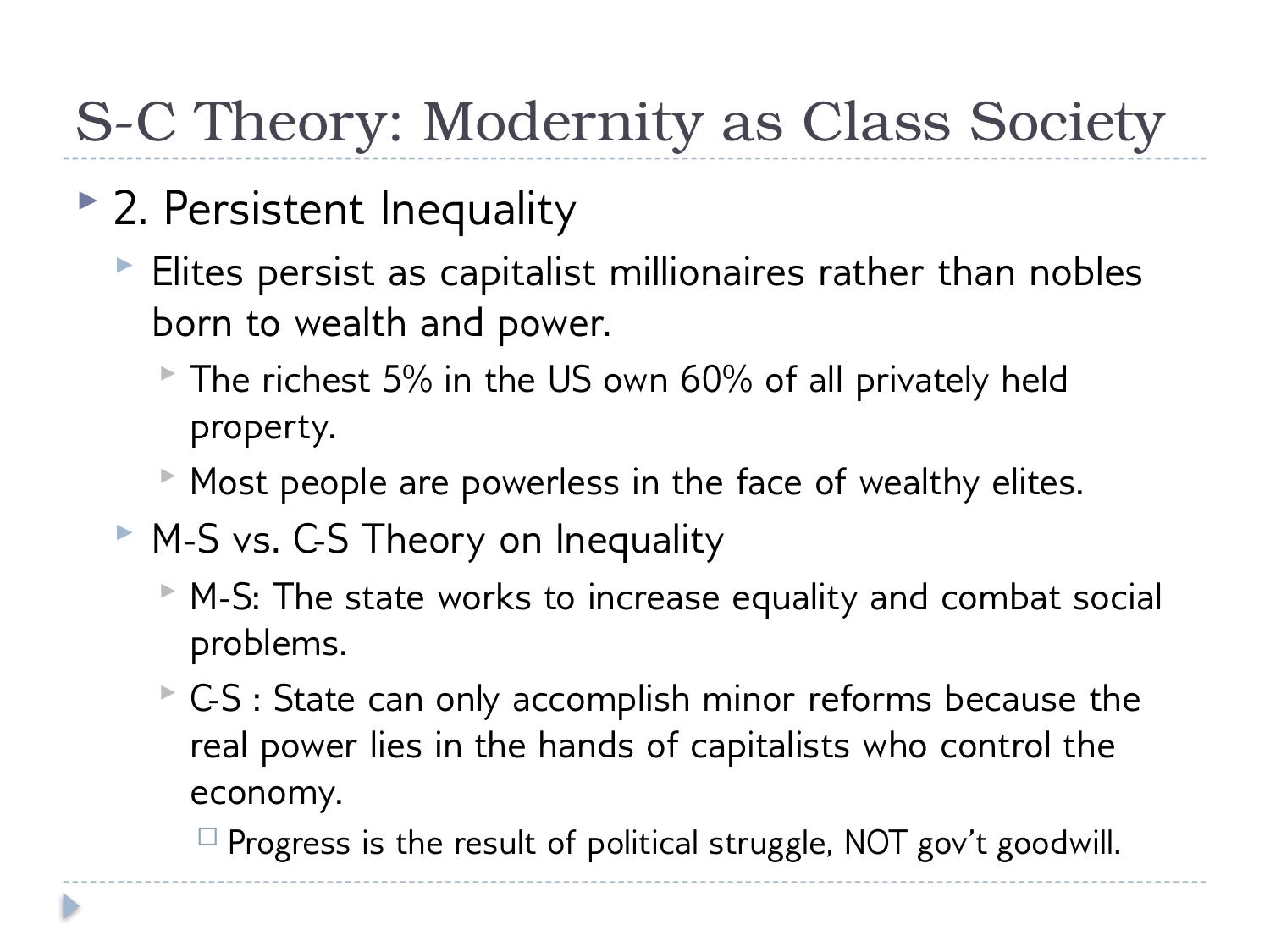

# S-C Theory: Modernity as Class Society
2. Persistent Inequality
Elites persist as capitalist millionaires rather than nobles born to wealth and power.
The richest 5% in the US own 60% of all privately held property.
Most people are powerless in the face of wealthy elites.
M-S vs. C-S Theory on Inequality
M-S: The state works to increase equality and combat social problems.
C-S : State can only accomplish minor reforms because the real power lies in the hands of capitalists who control the economy.
Progress is the result of political struggle, NOT gov’t goodwill.